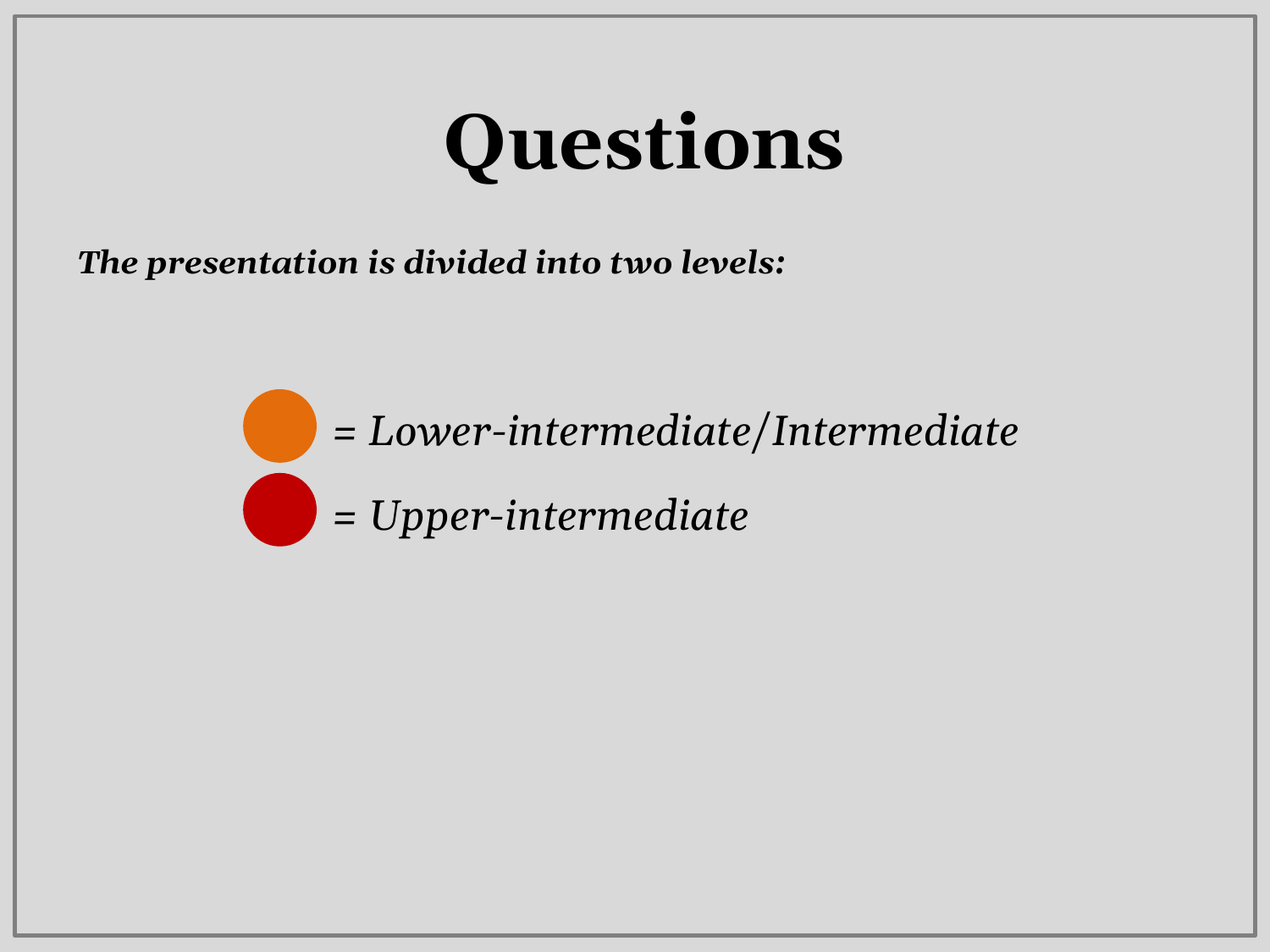

# Questions
The presentation is divided into two levels:

		= Lower-intermediate/Intermediate
		= Upper-intermediate